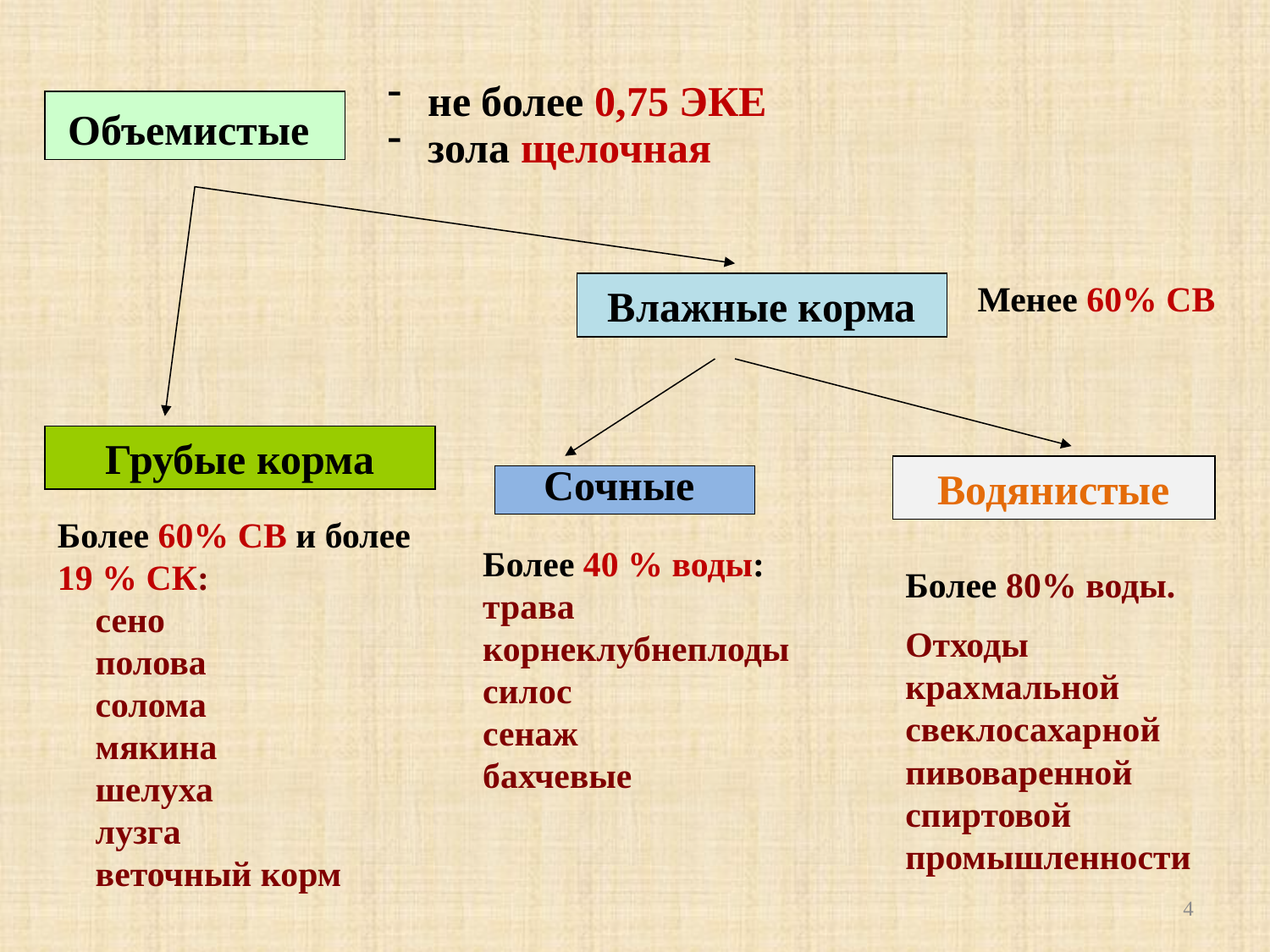

не более 0,75 ЭКЕ
 зола щелочная
 Объемистые

Менее 60% СВ
Влажные корма

Грубые корма
Водянистые
Сочные
Более 60% СВ и более 19 % СК:
сено
полова
солома
мякина
шелуха
лузга
веточный корм
Более 40 % воды:
трава
корнеклубнеплоды
силос
сенаж
бахчевые
Более 80% воды.
Отходы крахмальной свеклосахарной пивоваренной спиртовой промышленности
4